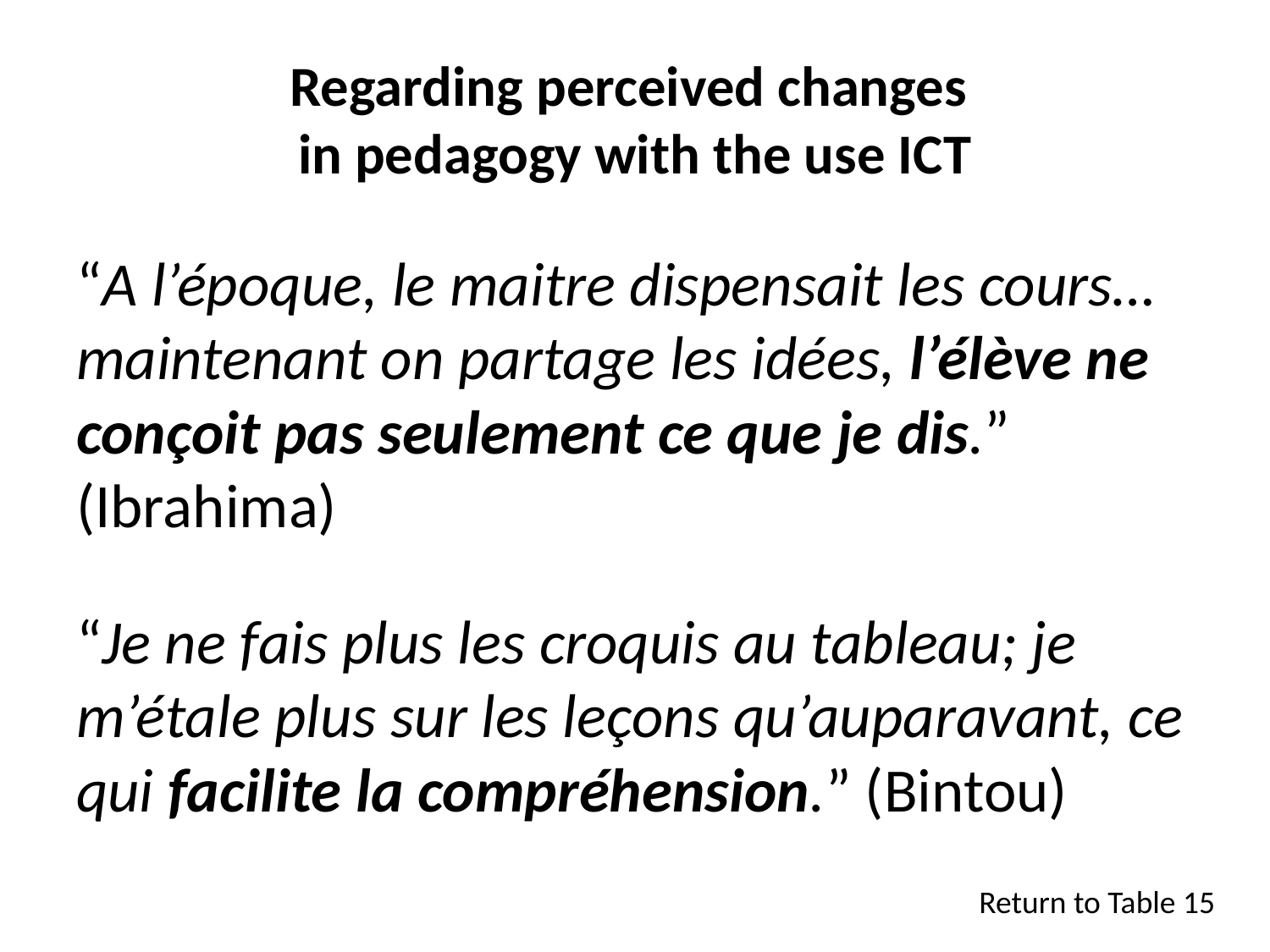

# Regarding perceived changes in pedagogy with the use ICT
“A l’époque, le maitre dispensait les cours… maintenant on partage les idées, l’élève ne conçoit pas seulement ce que je dis.” (Ibrahima)

“Je ne fais plus les croquis au tableau; je m’étale plus sur les leçons qu’auparavant, ce qui facilite la compréhension.” (Bintou)
Return to Table 15